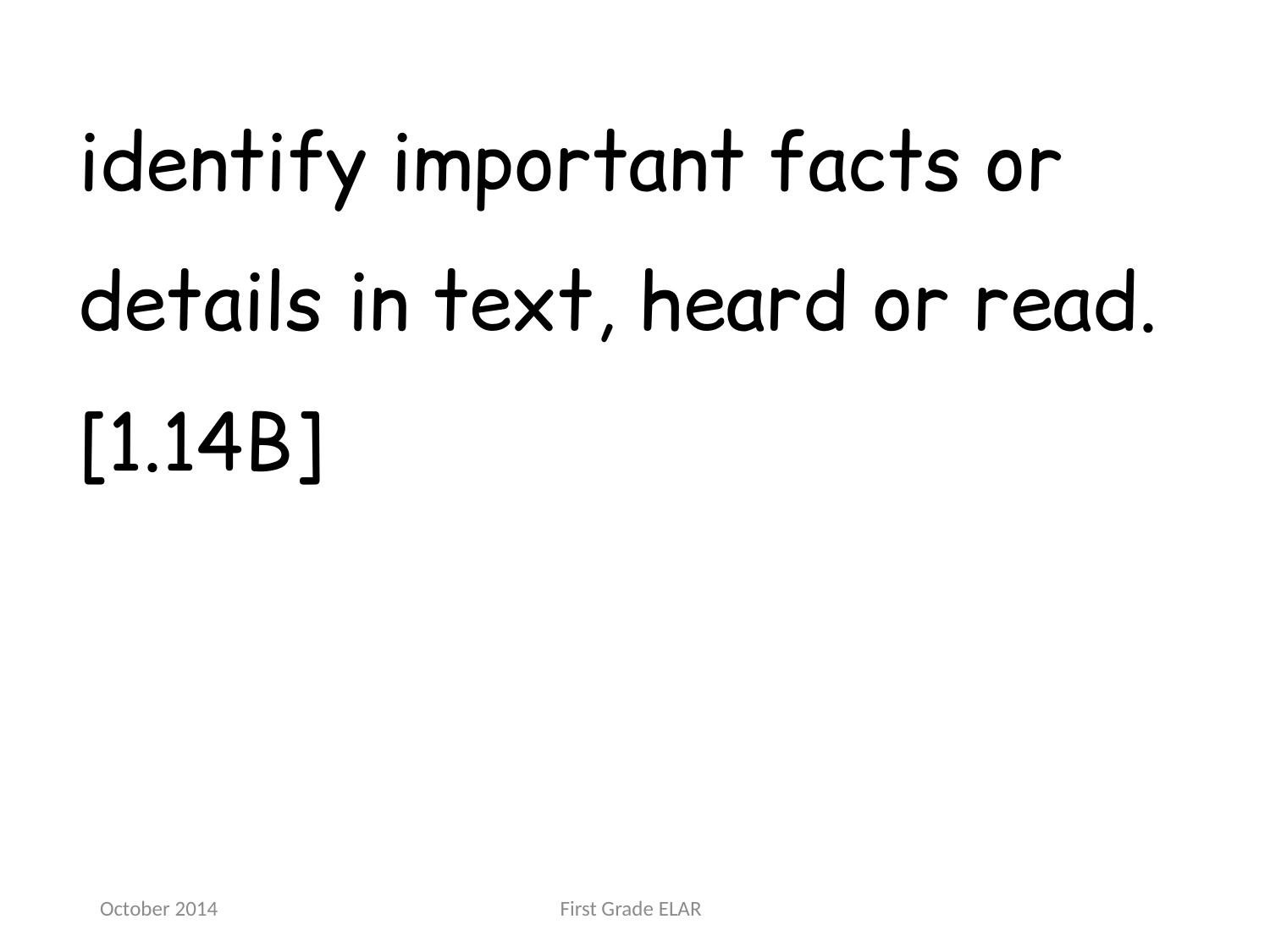

identify important facts or details in text, heard or read.[1.14B]
October 2014
First Grade ELAR